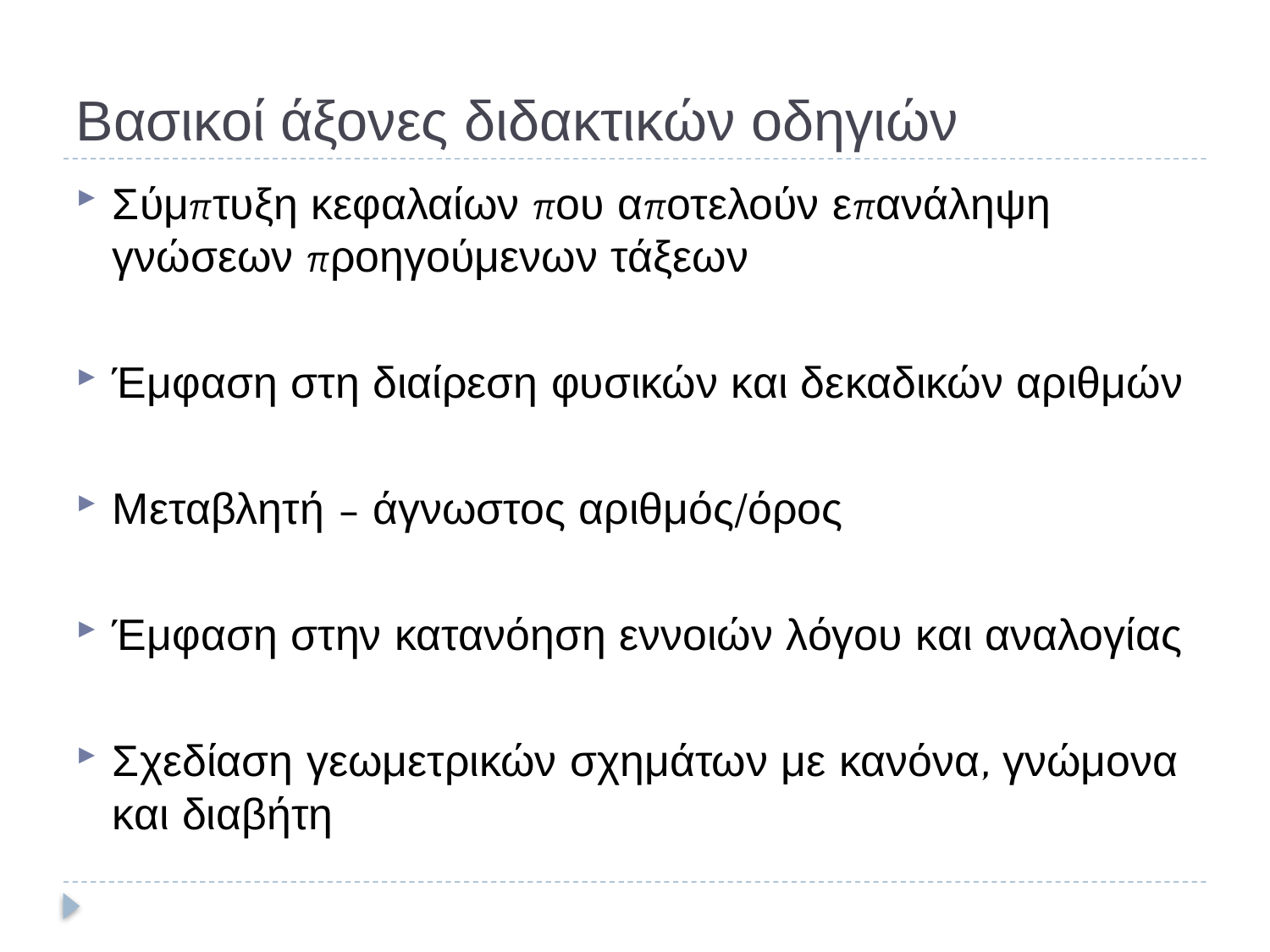

# Βασικοί άξονες διδακτικών οδηγιών
Σύμπτυξη κεφαλαίων που αποτελούν επανάληψη γνώσεων προηγούμενων τάξεων

Έμφαση στη διαίρεση φυσικών και δεκαδικών αριθμών

Μεταβλητή – άγνωστος αριθμός/όρος

Έμφαση στην κατανόηση εννοιών λόγου και αναλογίας

Σχεδίαση γεωμετρικών σχημάτων με κανόνα, γνώμονα και διαβήτη